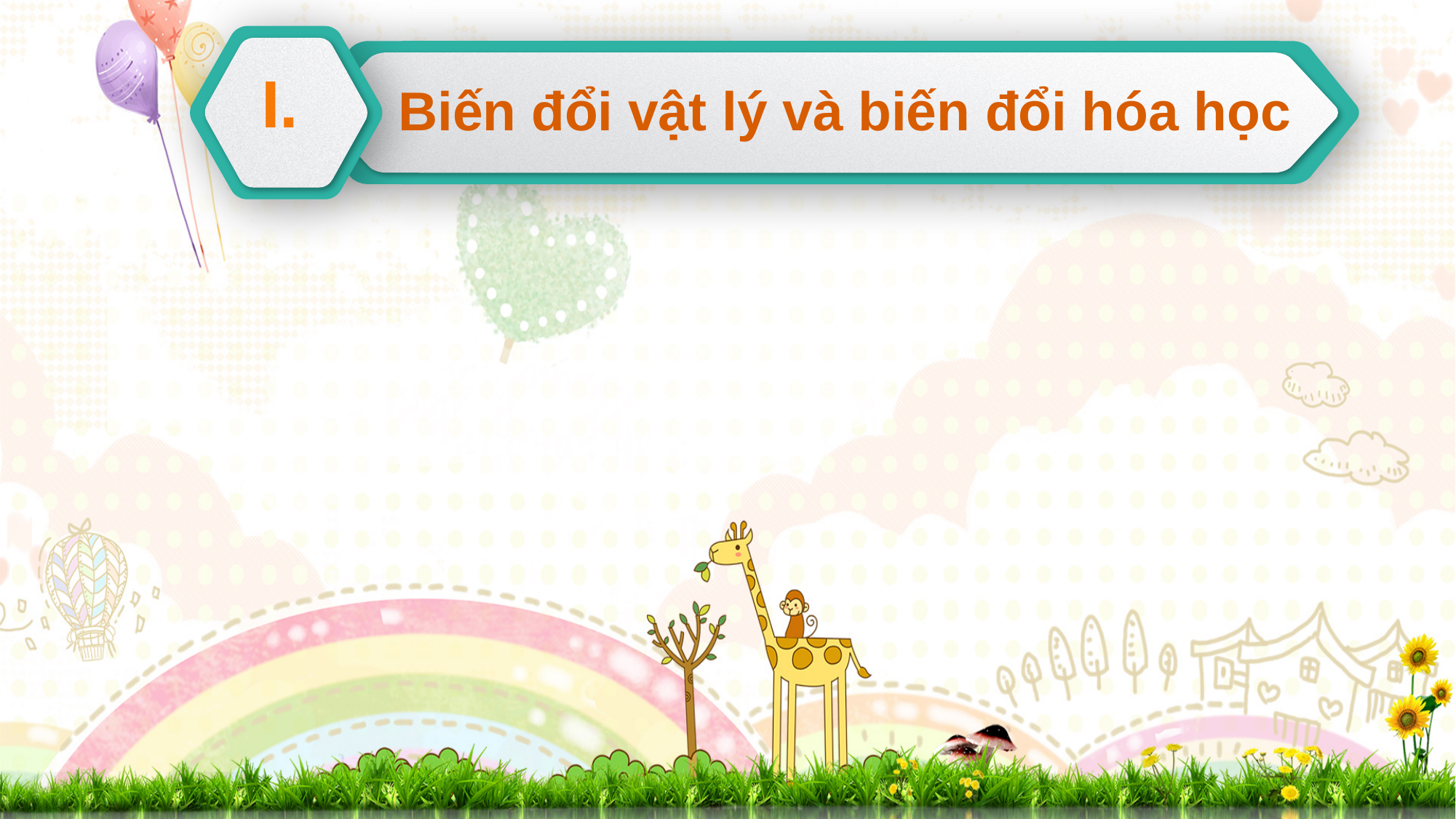

I.
Biến đổi vật lý và biến đổi hóa học